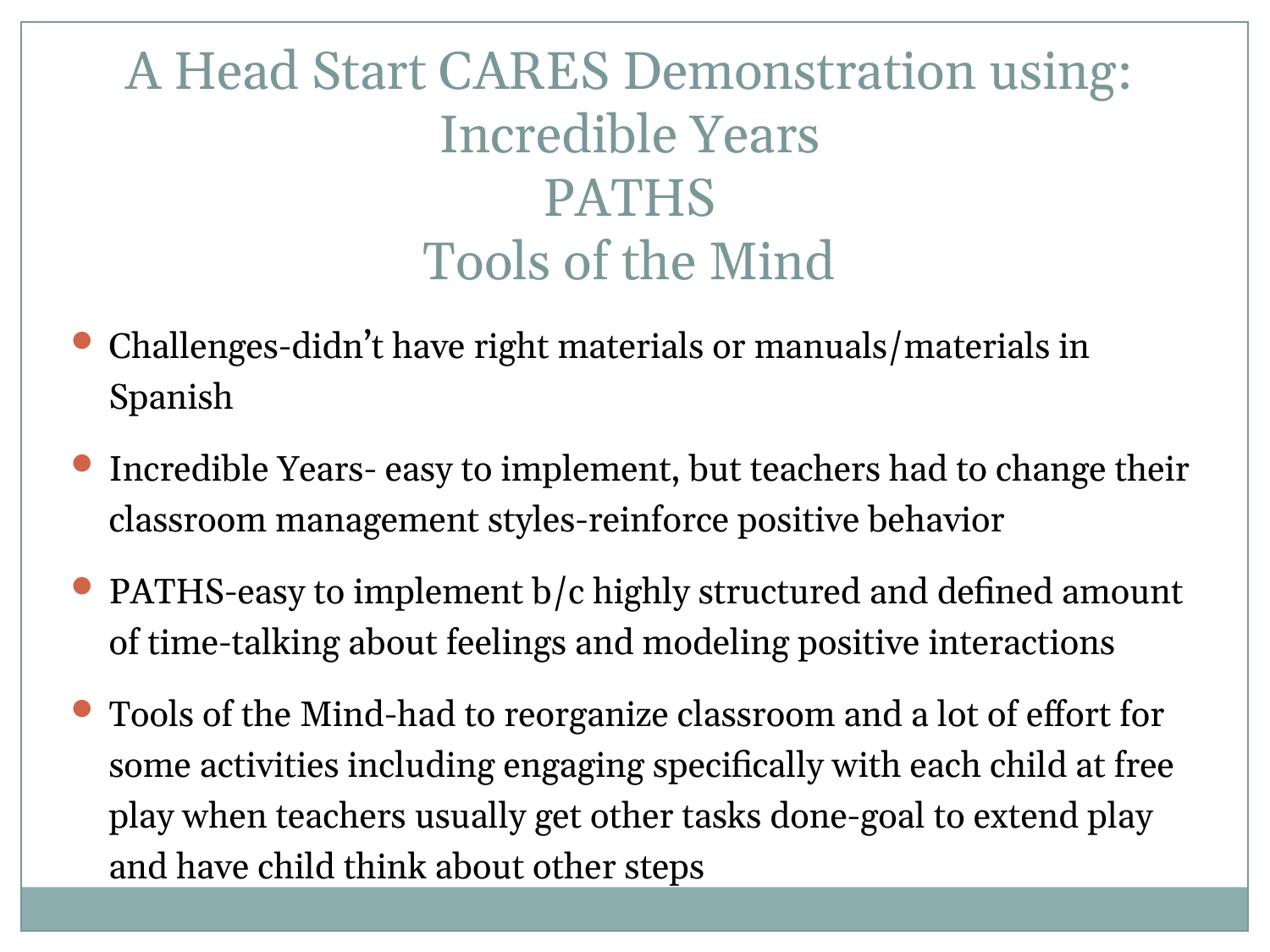

A Head Start CARES Demonstration using: Incredible Years
PATHS
Tools of the Mind
Challenges-didn’t have right materials or manuals/materials in Spanish
Incredible Years- easy to implement, but teachers had to change their classroom management styles-reinforce positive behavior
PATHS-easy to implement b/c highly structured and defined amount of time-talking about feelings and modeling positive interactions
Tools of the Mind-had to reorganize classroom and a lot of effort for some activities including engaging specifically with each child at free play when teachers usually get other tasks done-goal to extend play and have child think about other steps